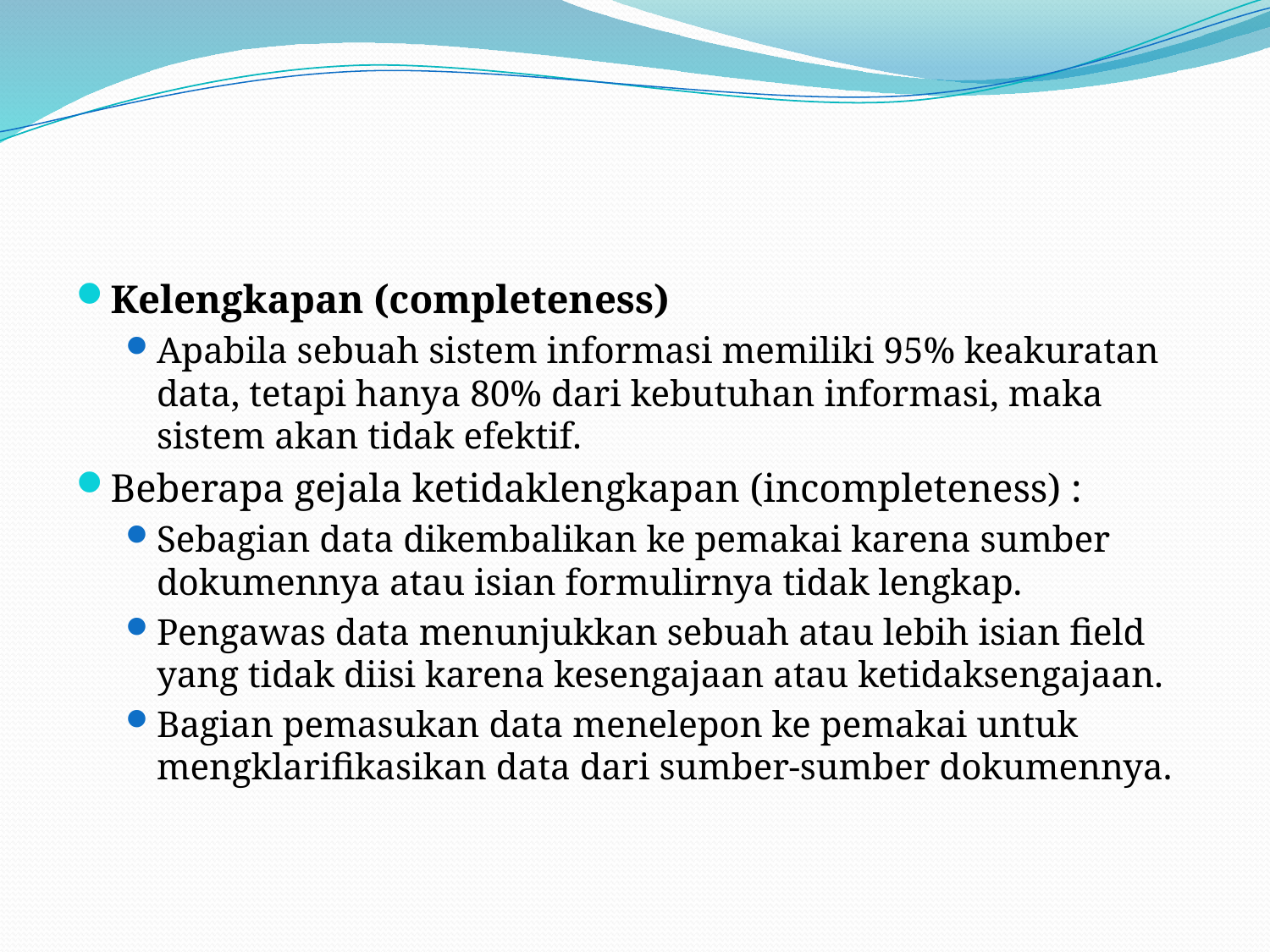

#
Kelengkapan (completeness)
Apabila sebuah sistem informasi memiliki 95% keakuratan data, tetapi hanya 80% dari kebutuhan informasi, maka sistem akan tidak efektif.
Beberapa gejala ketidaklengkapan (incompleteness) :
Sebagian data dikembalikan ke pemakai karena sumber dokumennya atau isian formulirnya tidak lengkap.
Pengawas data menunjukkan sebuah atau lebih isian field yang tidak diisi karena kesengajaan atau ketidaksengajaan.
Bagian pemasukan data menelepon ke pemakai untuk mengklarifikasikan data dari sumber-sumber dokumennya.